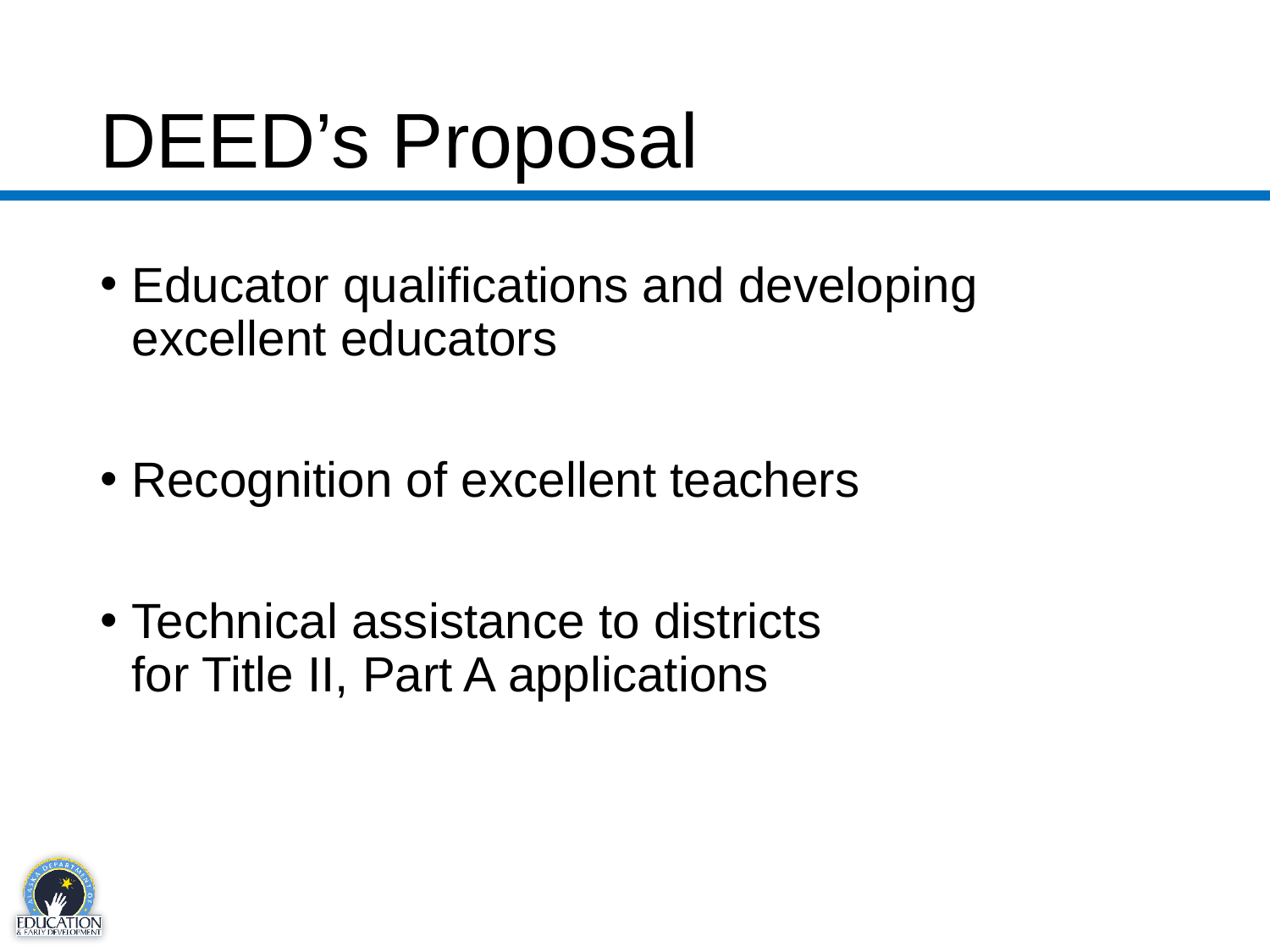

# DEED’s Proposal – development, recognition, technical assistance
Educator qualifications and developing excellent educators

Recognition of excellent teachers

Technical assistance to districts
for Title II, Part A applications